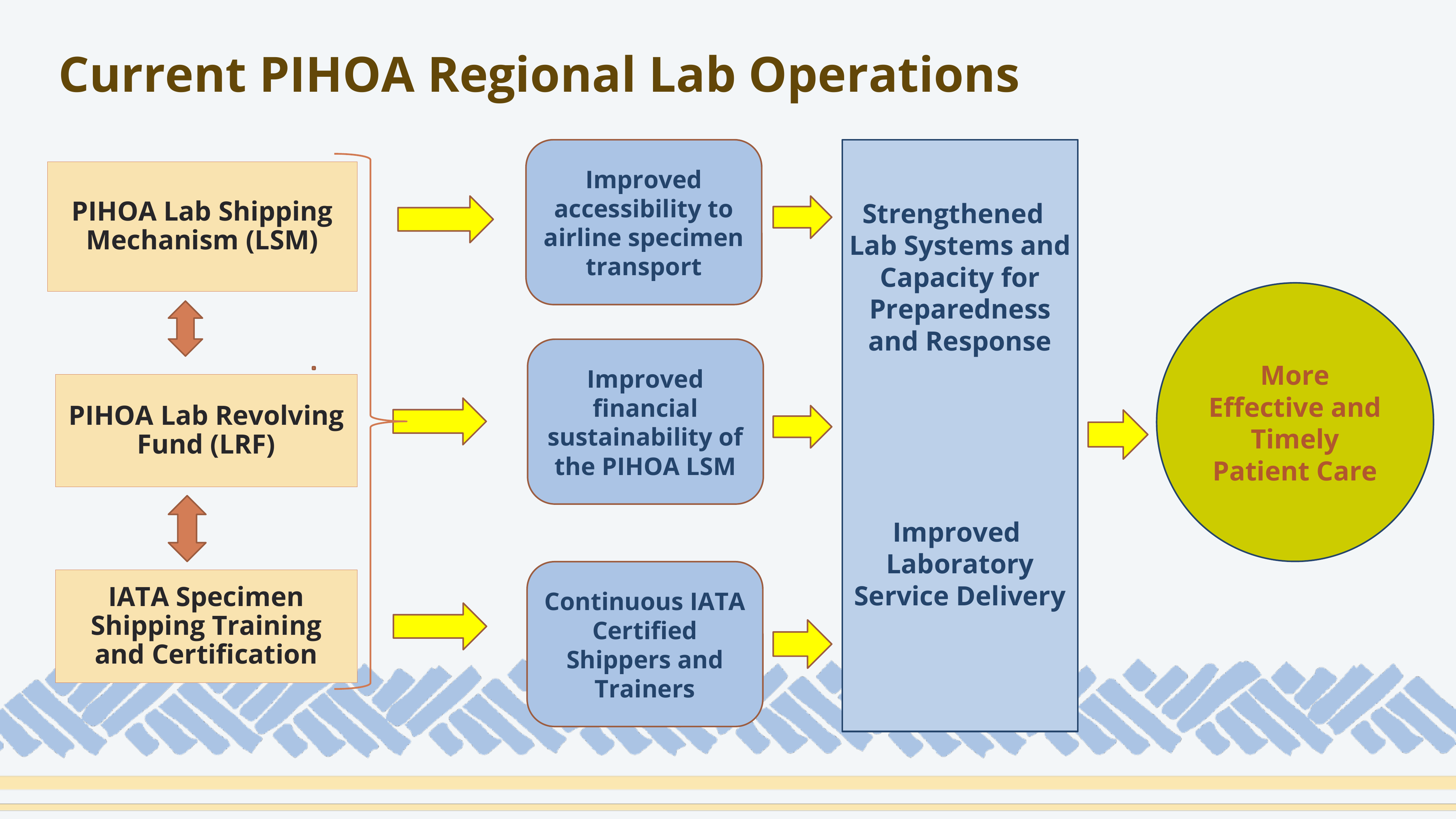

# Current PIHOA Regional Lab Operations
Improved accessibility to airline specimen transport

Strengthened
Lab Systems and Capacity for Preparedness and Response

Improved  Laboratory Service Delivery

PIHOA Lab Shipping Mechanism (LSM)

More Effective and Timely Patient Care

Improved financial sustainability of the PIHOA LSM

PIHOA Lab Revolving Fund (LRF)

Continuous IATA Certified Shippers and Trainers
IATA Specimen Shipping Training and Certification